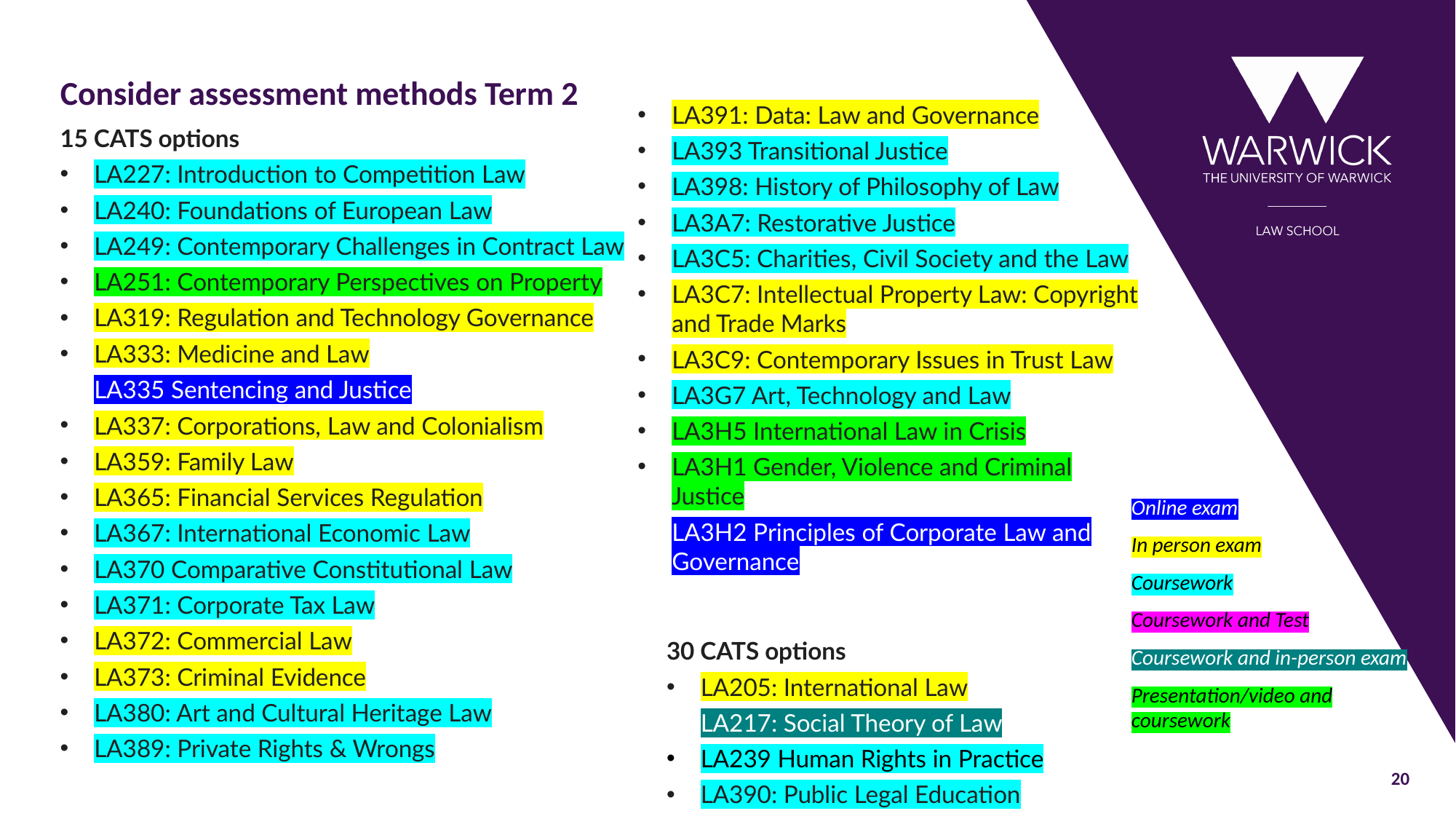

# Consider assessment methods Term 2
LA391: Data: Law and Governance
LA393 Transitional Justice
LA398: History of Philosophy of Law
LA3A7: Restorative Justice
LA3C5: Charities, Civil Society and the Law
LA3C7: Intellectual Property Law: Copyright and Trade Marks
LA3C9: Contemporary Issues in Trust Law
LA3G7 Art, Technology and Law
LA3H5 International Law in Crisis
LA3H1 Gender, Violence and Criminal Justice
LA3H2 Principles of Corporate Law and Governance

15 CATS options
LA227: Introduction to Competition Law
LA240: Foundations of European Law
LA249: Contemporary Challenges in Contract Law
LA251: Contemporary Perspectives on Property
LA319: Regulation and Technology Governance
LA333: Medicine and Law
LA335 Sentencing and Justice
LA337: Corporations, Law and Colonialism
LA359: Family Law
LA365: Financial Services Regulation
LA367: International Economic Law
LA370 Comparative Constitutional Law
LA371: Corporate Tax Law
LA372: Commercial Law
LA373: Criminal Evidence
LA380: Art and Cultural Heritage Law
LA389: Private Rights & Wrongs

Online exam
In person exam
Coursework
Coursework and Test
Coursework and in-person exam
Presentation/video and coursework

30 CATS options
LA205: International Law
LA217: Social Theory of Law
LA239 Human Rights in Practice
LA390: Public Legal Education

20